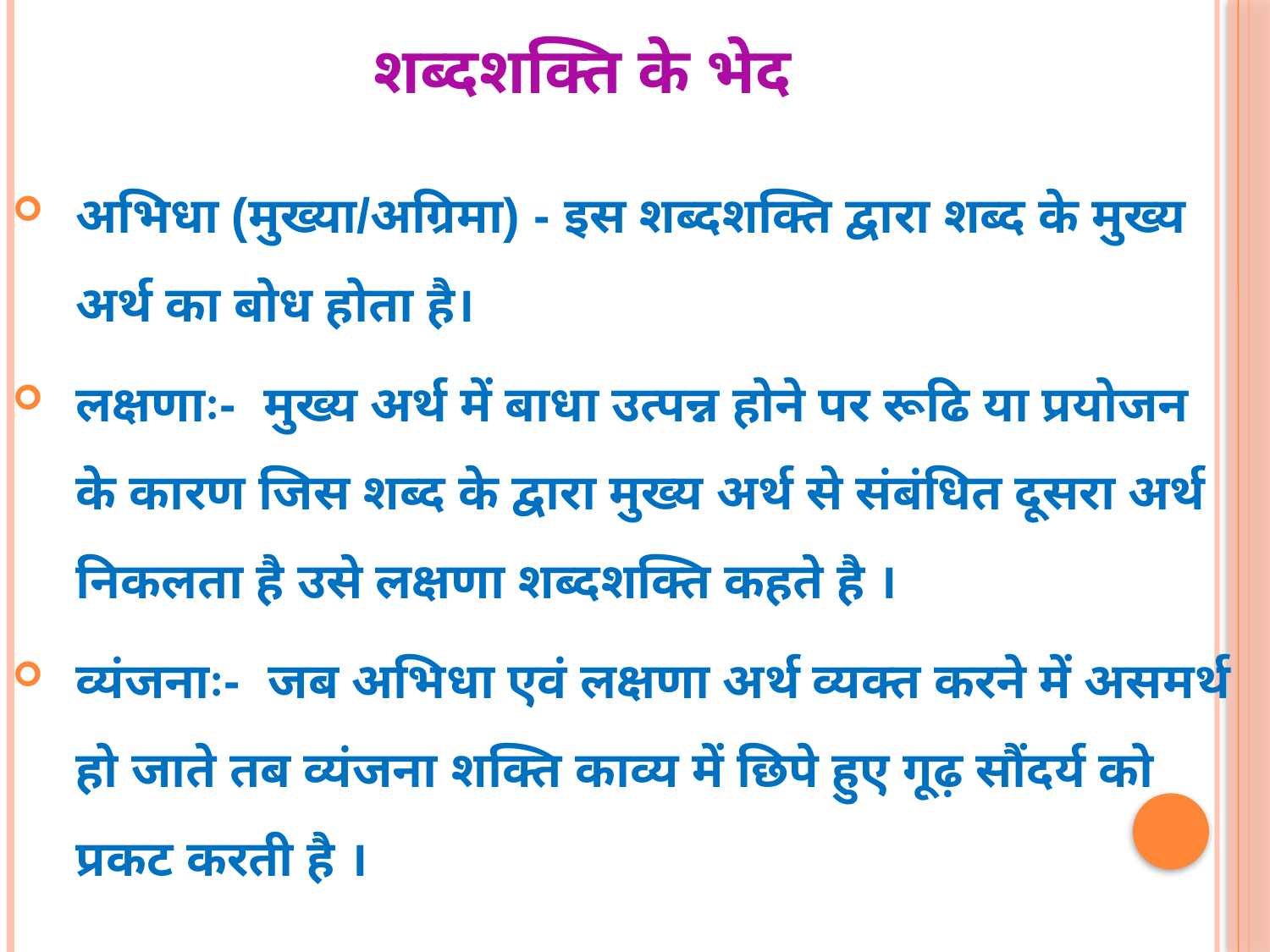

# शब्दशक्ति के भेद
अभिधा (मुख्या/अग्रिमा) - इस शब्दशक्ति द्वारा शब्द के मुख्य अर्थ का बोध होता है।
लक्षणाः-  मुख्य अर्थ में बाधा उत्पन्न होने पर रूढि या प्रयोजन के कारण जिस शब्द के द्वारा मुख्य अर्थ से संबंधित दूसरा अर्थ निकलता है उसे लक्षणा शब्दशक्ति कहते है ।
व्यंजनाः-  जब अभिधा एवं लक्षणा अर्थ व्यक्त करने में असमर्थ हो जाते तब व्यंजना शक्ति काव्य में छिपे हुए गूढ़ सौंदर्य को प्रकट करती है ।